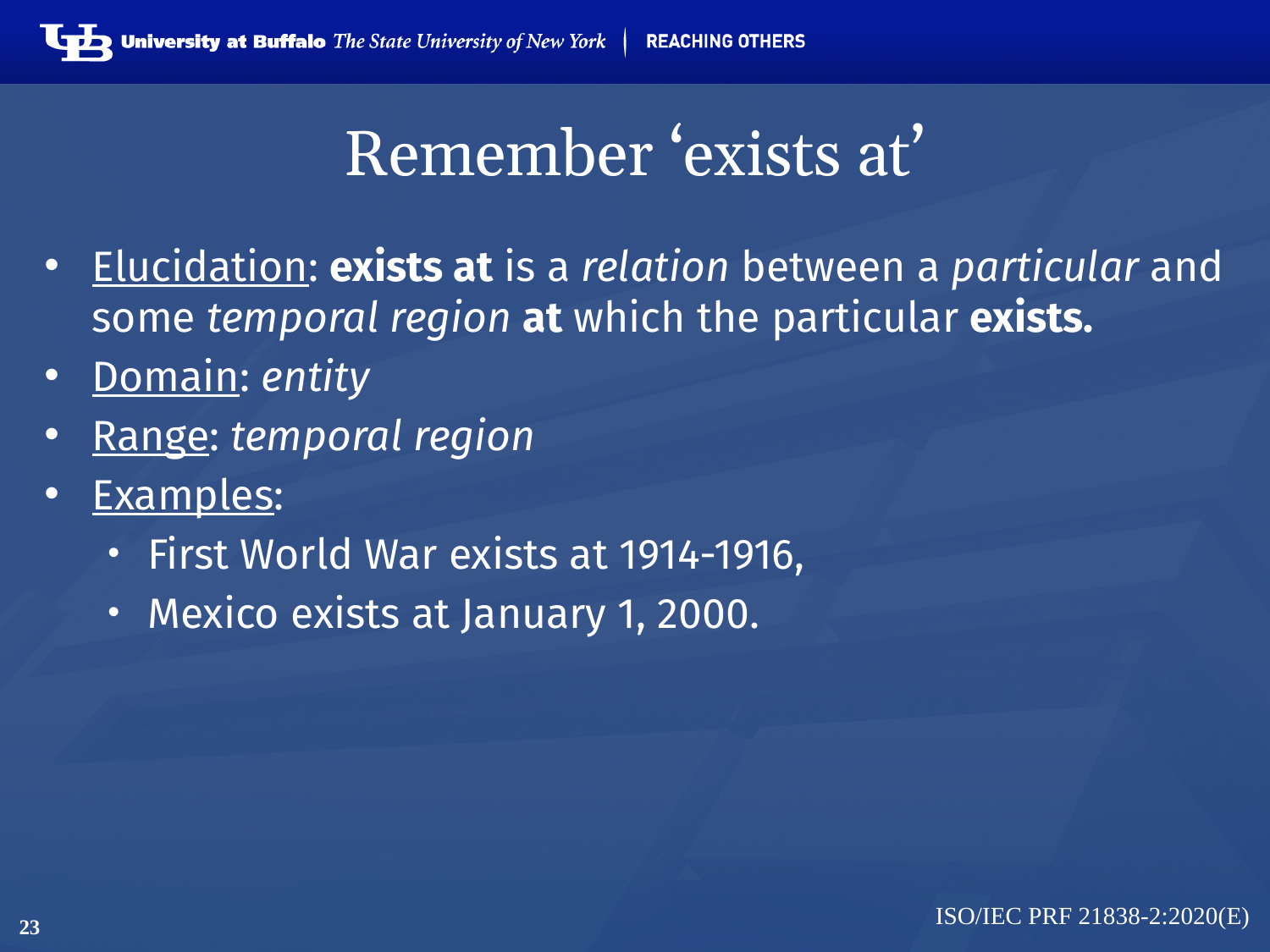

# Remember ‘exists at’
Elucidation: exists at is a relation between a particular and some temporal region at which the particular exists.
Domain: entity
Range: temporal region
Examples:
First World War exists at 1914-1916,
Mexico exists at January 1, 2000.

ISO/IEC PRF 21838-2:2020(E)
23